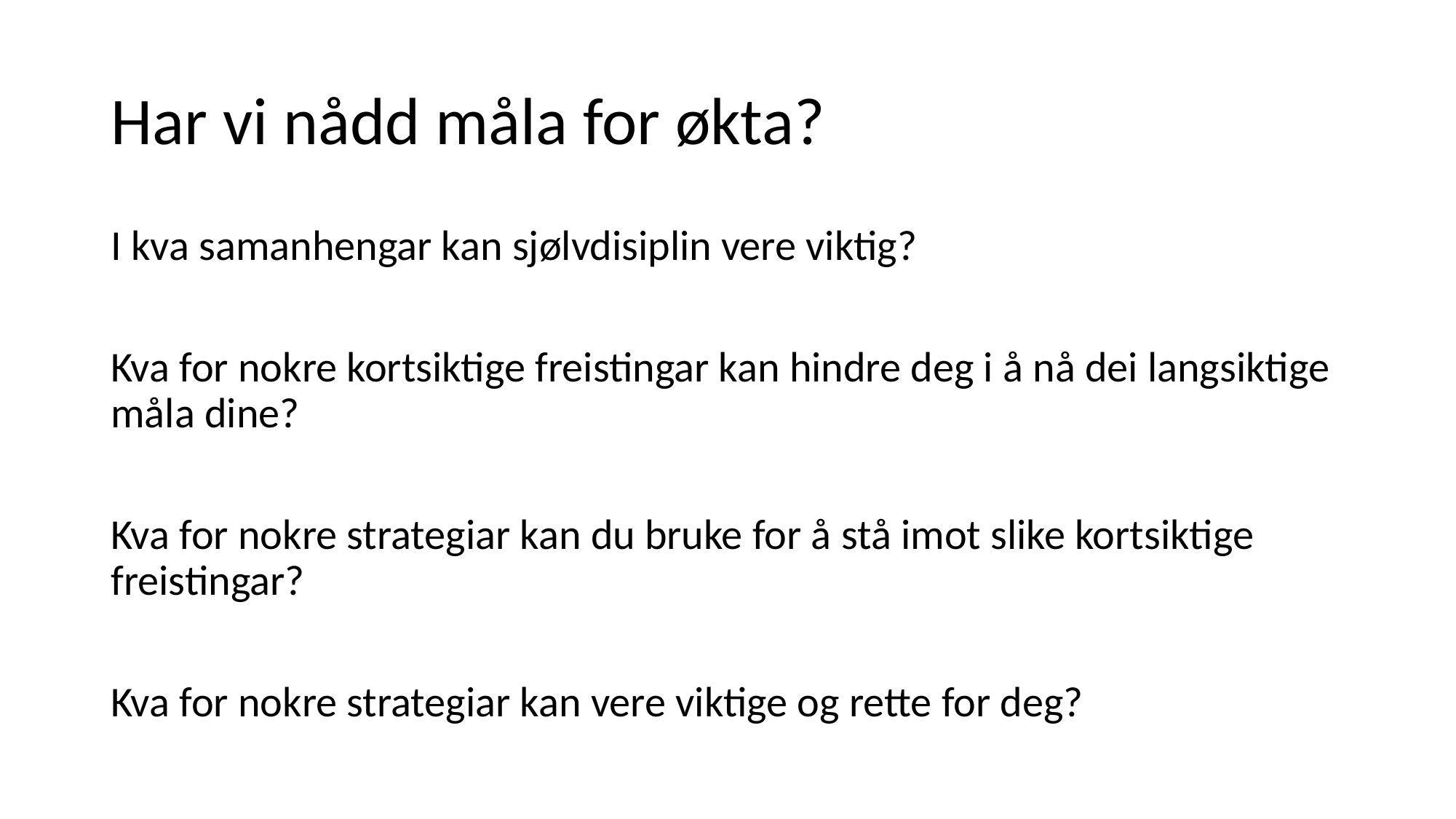

# Har vi nådd måla for økta?
I kva samanhengar kan sjølvdisiplin vere viktig?

Kva for nokre kortsiktige freistingar kan hindre deg i å nå dei langsiktige måla dine?

Kva for nokre strategiar kan du bruke for å stå imot slike kortsiktige freistingar?

Kva for nokre strategiar kan vere viktige og rette for deg?